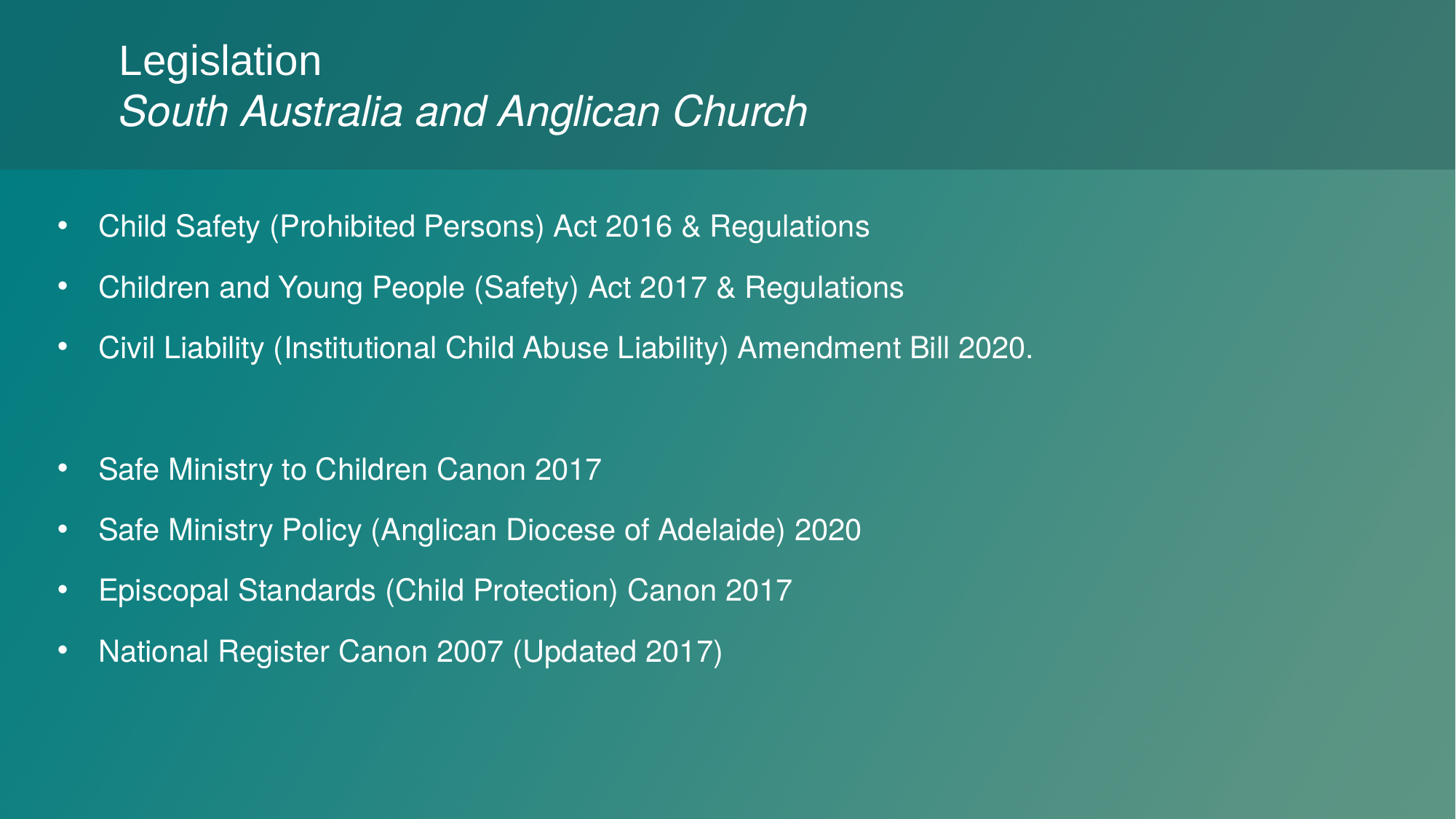

Legislation
South Australia and Anglican Church
Child Safety (Prohibited Persons) Act 2016 & Regulations
Children and Young People (Safety) Act 2017 & Regulations
Civil Liability (Institutional Child Abuse Liability) Amendment Bill 2020.

Safe Ministry to Children Canon 2017
Safe Ministry Policy (Anglican Diocese of Adelaide) 2020
Episcopal Standards (Child Protection) Canon 2017
National Register Canon 2007 (Updated 2017)